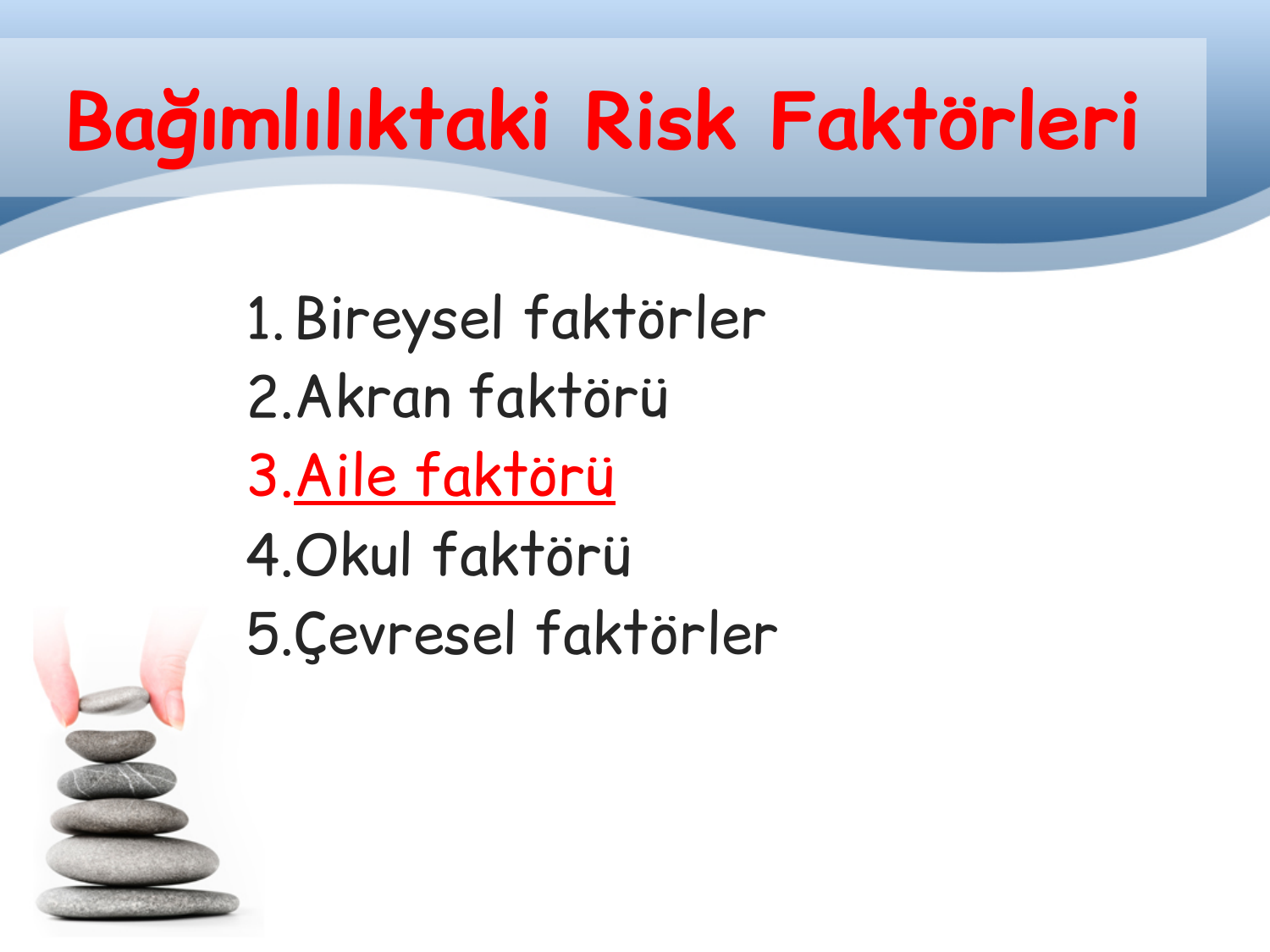

# Bağımlılıktaki Risk Faktörleri
Bireysel faktörler
Akran faktörü
Aile faktörü
Okul faktörü
Çevresel faktörler